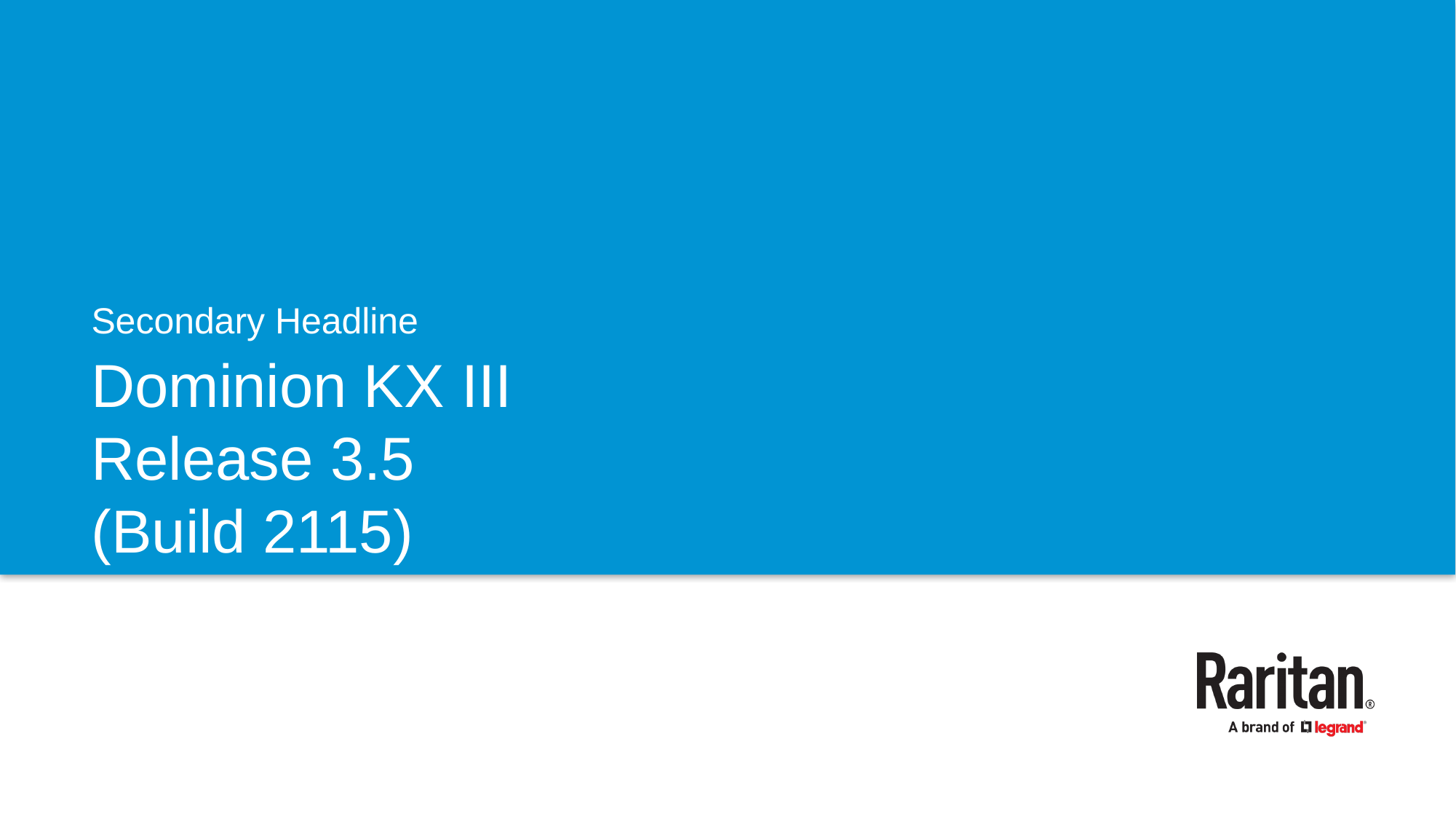

Secondary Headline
# Dominion KX III Release 3.5 (Build 2115)